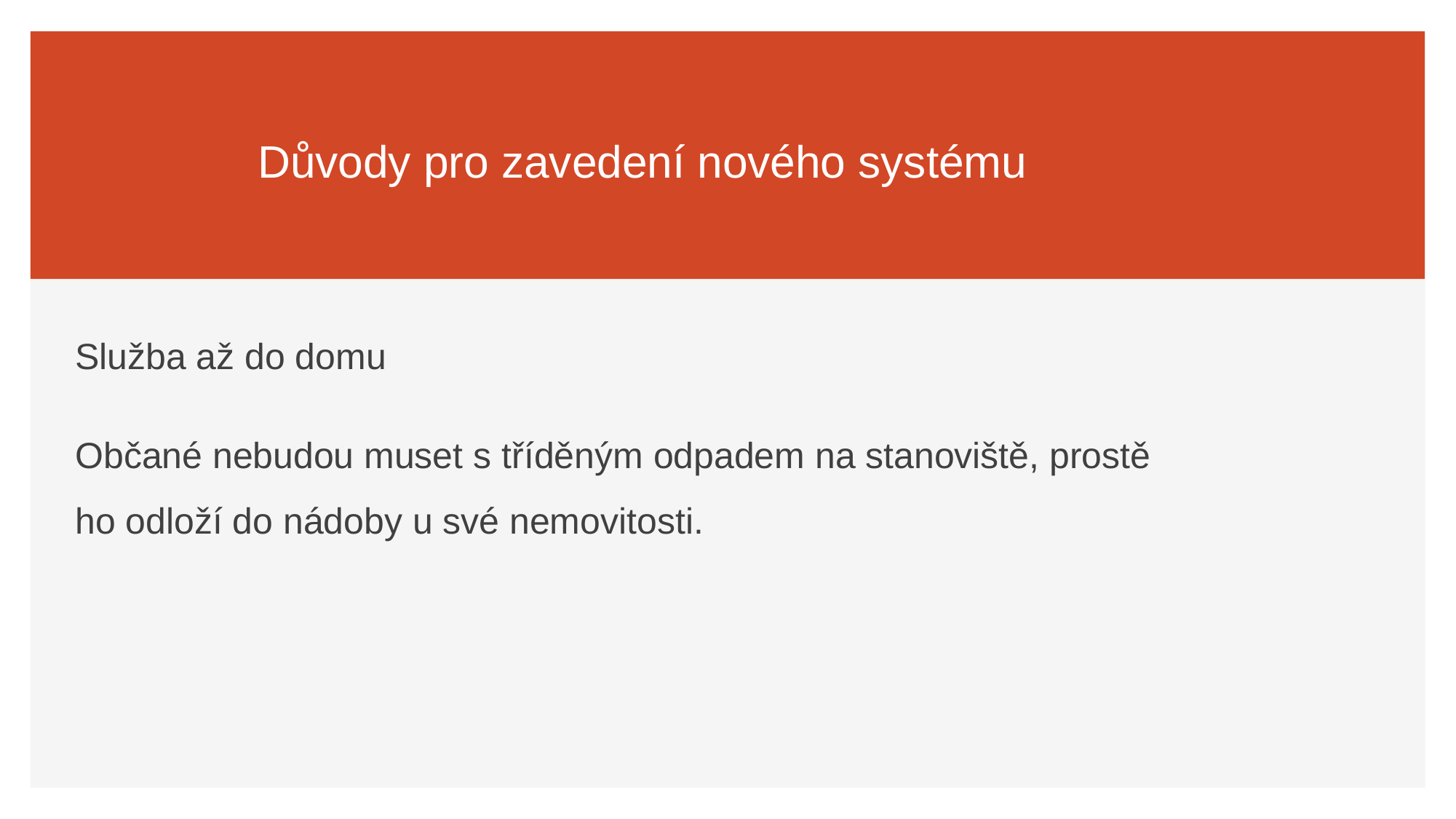

# Důvody pro zavedení nového systému
Služba až do domu
Občané nebudou muset s tříděným odpadem na stanoviště, prostě ho odloží do nádoby u své nemovitosti.